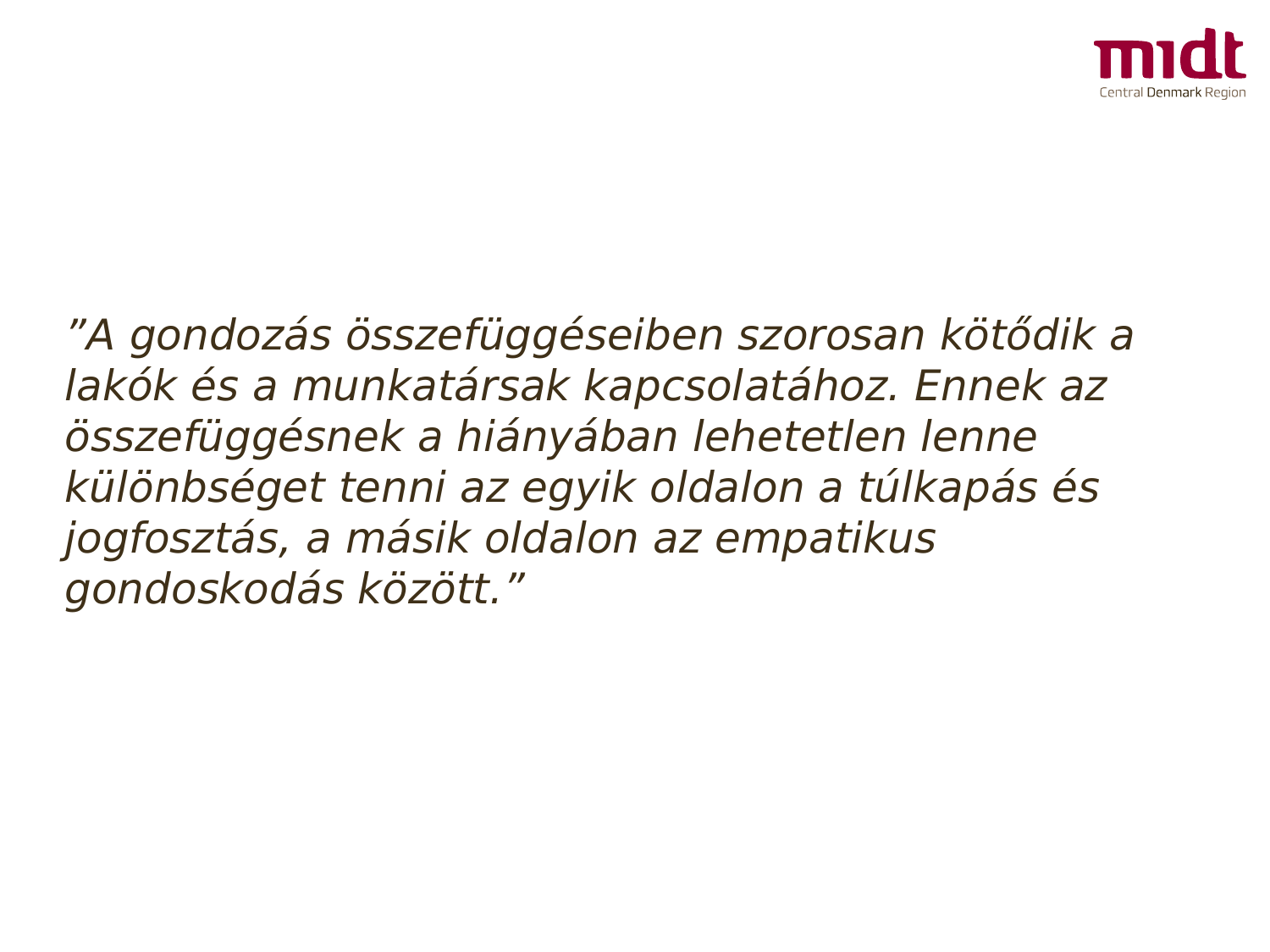

”A gondozás összefüggéseiben szorosan kötődik a lakók és a munkatársak kapcsolatához. Ennek az összefüggésnek a hiányában lehetetlen lenne különbséget tenni az egyik oldalon a túlkapás és jogfosztás, a másik oldalon az empatikus gondoskodás között.”